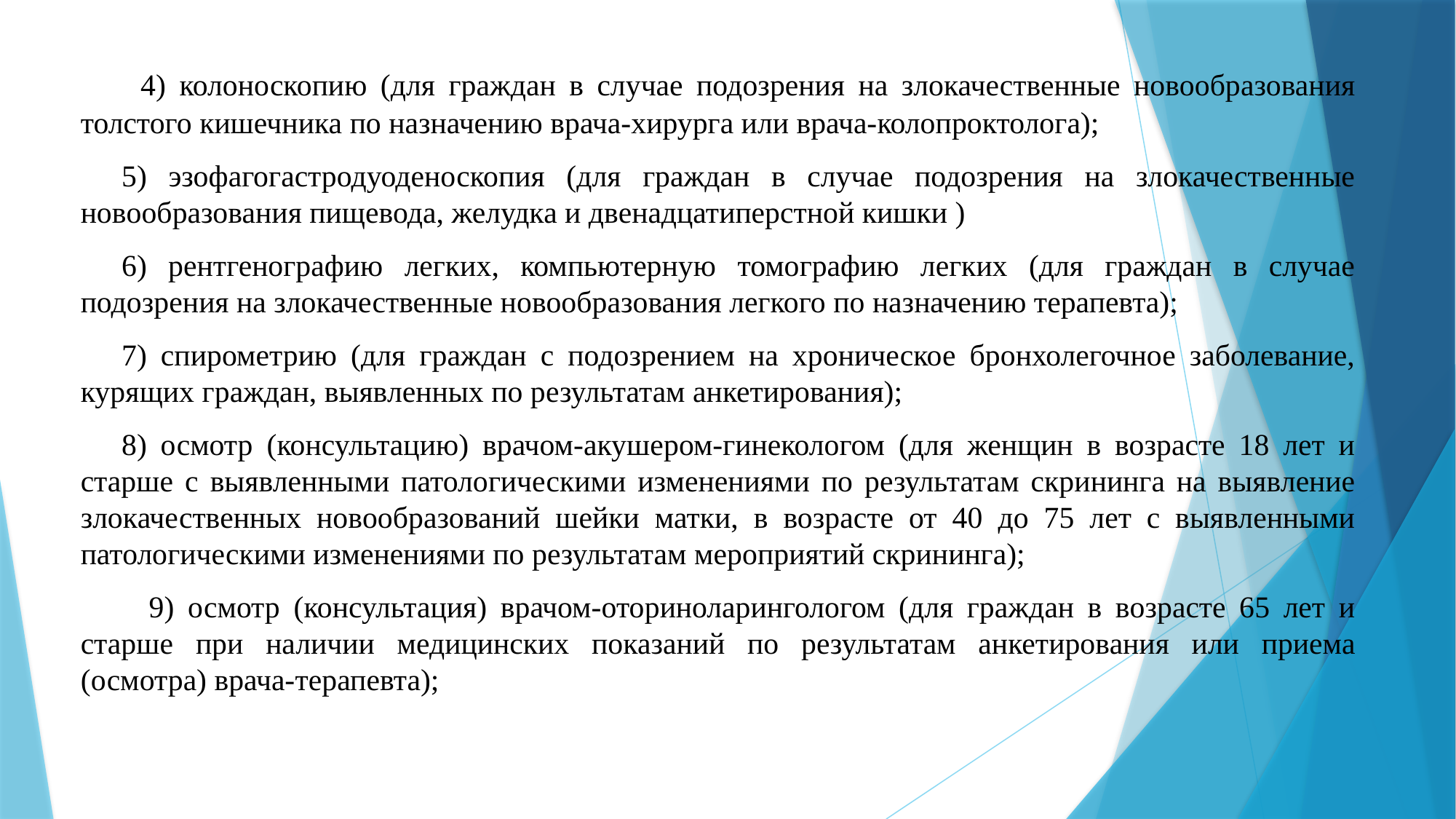

4) колоноскопию (для граждан в случае подозрения на злокачественные новообразования толстого кишечника по назначению врача-хирурга или врача-колопроктолога);
5) эзофагогастродуоденоскопия (для граждан в случае подозрения на злокачественные новообразования пищевода, желудка и двенадцатиперстной кишки )
6) рентгенографию легких, компьютерную томографию легких (для граждан в случае подозрения на злокачественные новообразования легкого по назначению терапевта);
7) спирометрию (для граждан с подозрением на хроническое бронхолегочное заболевание, курящих граждан, выявленных по результатам анкетирования);
8) осмотр (консультацию) врачом-акушером-гинекологом (для женщин в возрасте 18 лет и старше с выявленными патологическими изменениями по результатам скрининга на выявление злокачественных новообразований шейки матки, в возрасте от 40 до 75 лет с выявленными патологическими изменениями по результатам мероприятий скрининга);
  9) осмотр (консультация) врачом-оториноларингологом (для граждан в возрасте 65 лет и старше при наличии медицинских показаний по результатам анкетирования или приема (осмотра) врача-терапевта);